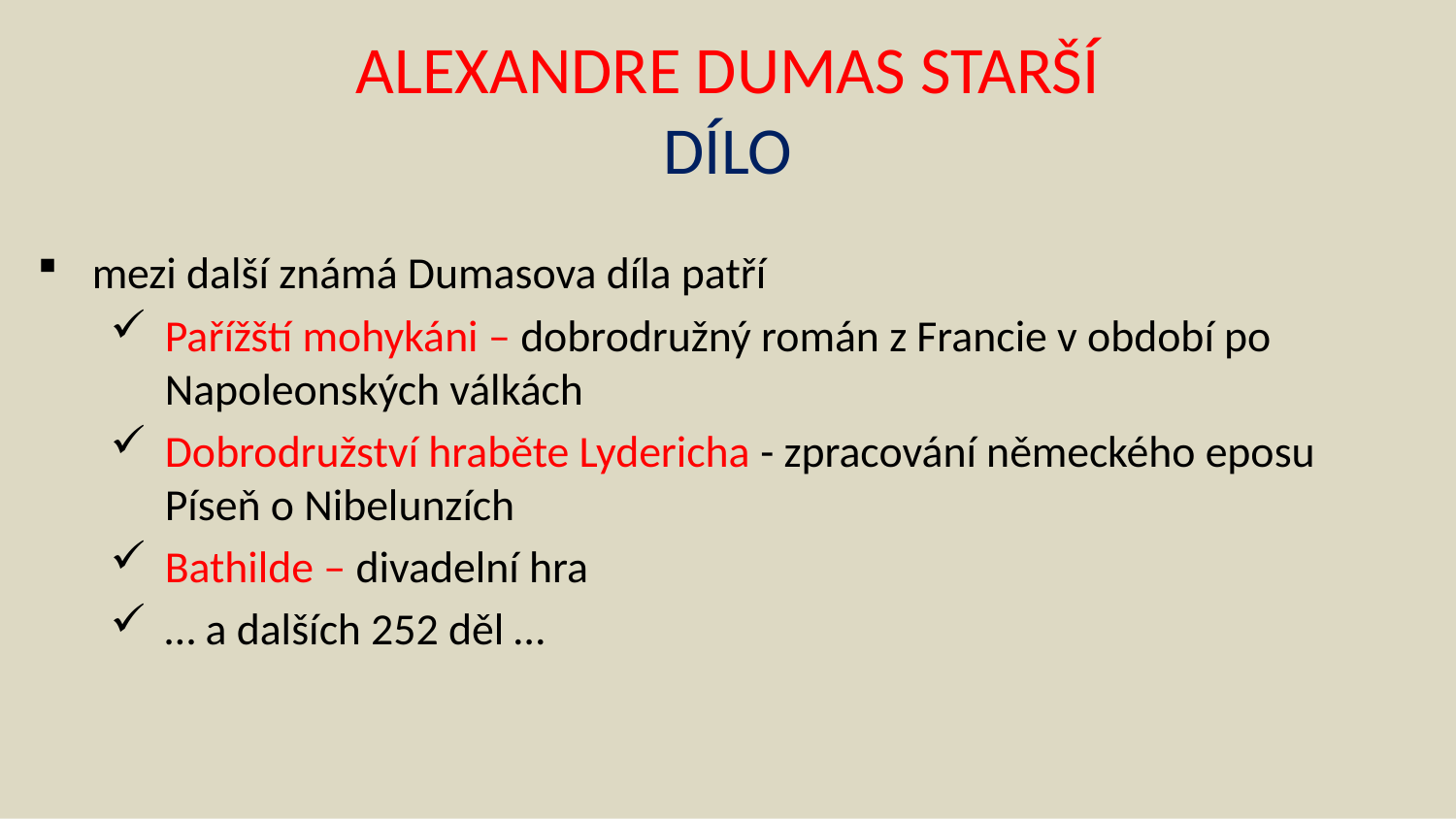

# ALEXANDRE DUMAS STARŠÍ DÍLO
mezi další známá Dumasova díla patří
Pařížští mohykáni – dobrodružný román z Francie v období po Napoleonských válkách
Dobrodružství hraběte Lydericha - zpracování německého eposu Píseň o Nibelunzích
Bathilde – divadelní hra
… a dalších 252 děl …